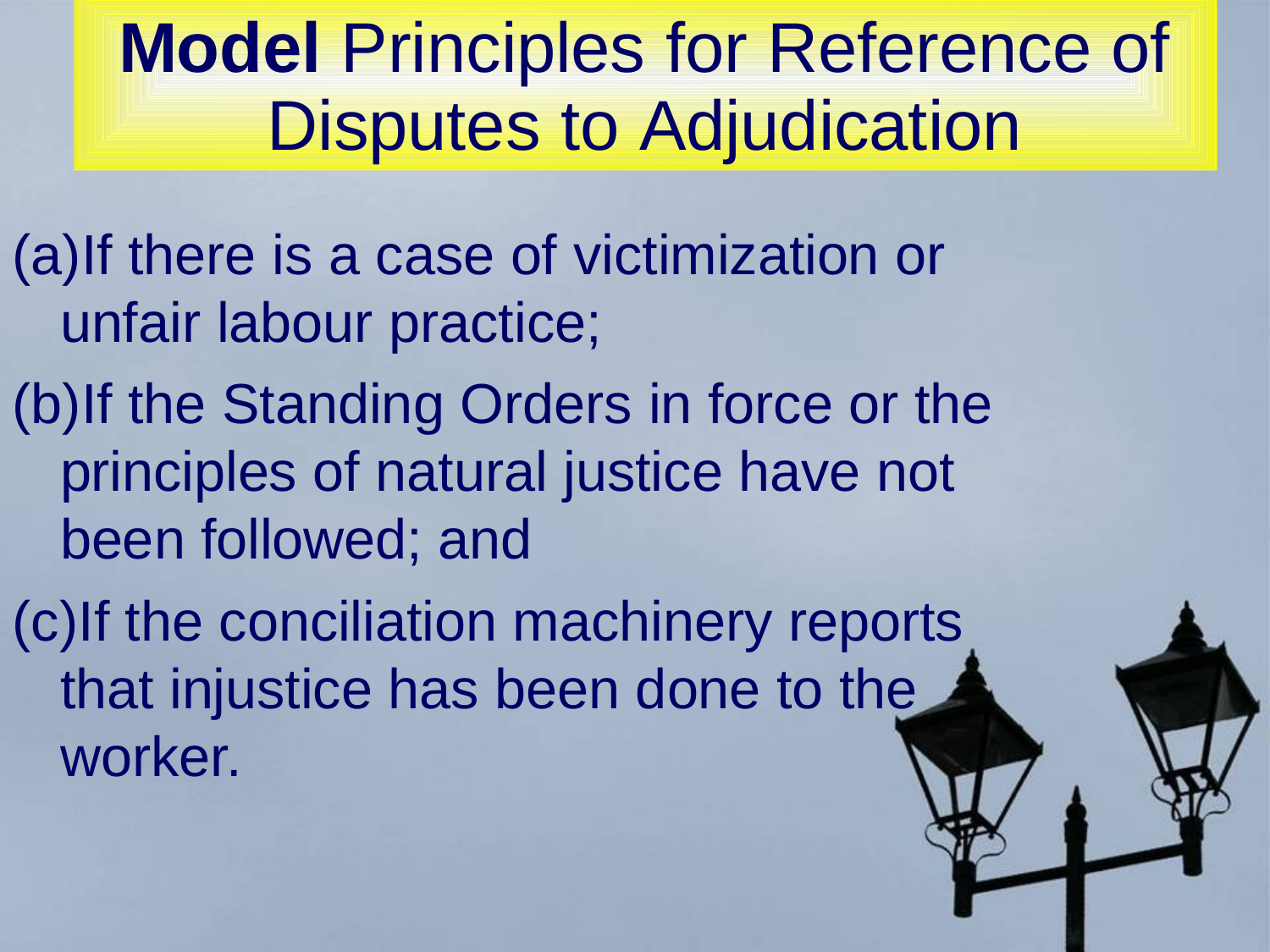

# Model Principles for Reference of
Disputes to Adjudication
If there is a case of victimization or  unfair labour practice;
If the Standing Orders in force or the  principles of natural justice have not  been followed; and
If the conciliation machinery reports  that injustice has been done to the  worker.